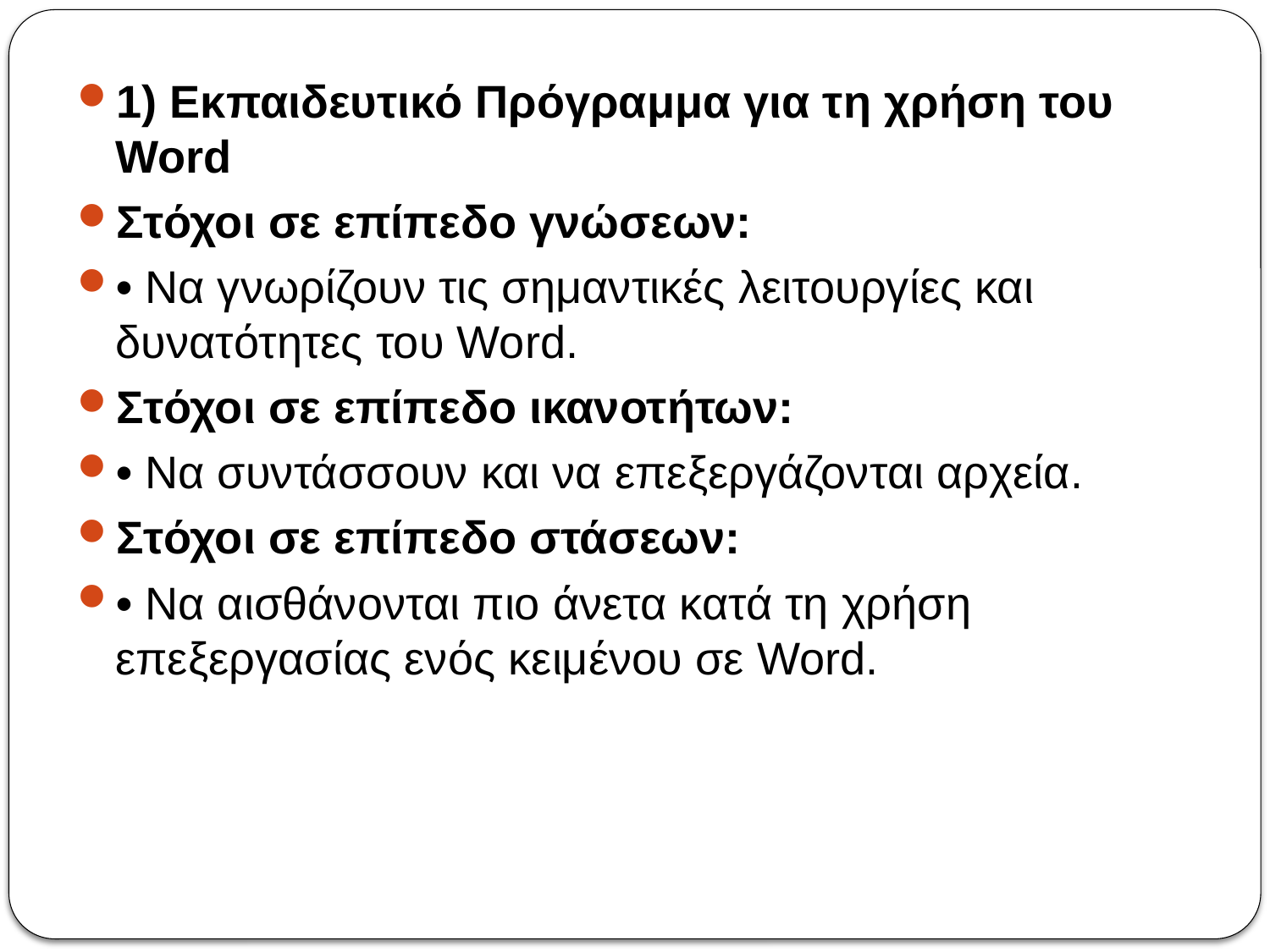

1) Εκπαιδευτικό Πρόγραμμα για τη χρήση του Word
Στόχοι σε επίπεδο γνώσεων:
• Να γνωρίζουν τις σημαντικές λειτουργίες και δυνατότητες του Word.
Στόχοι σε επίπεδο ικανοτήτων:
• Να συντάσσουν και να επεξεργάζονται αρχεία.
Στόχοι σε επίπεδο στάσεων:
• Να αισθάνονται πιο άνετα κατά τη χρήση επεξεργασίας ενός κειμένου σε Word.